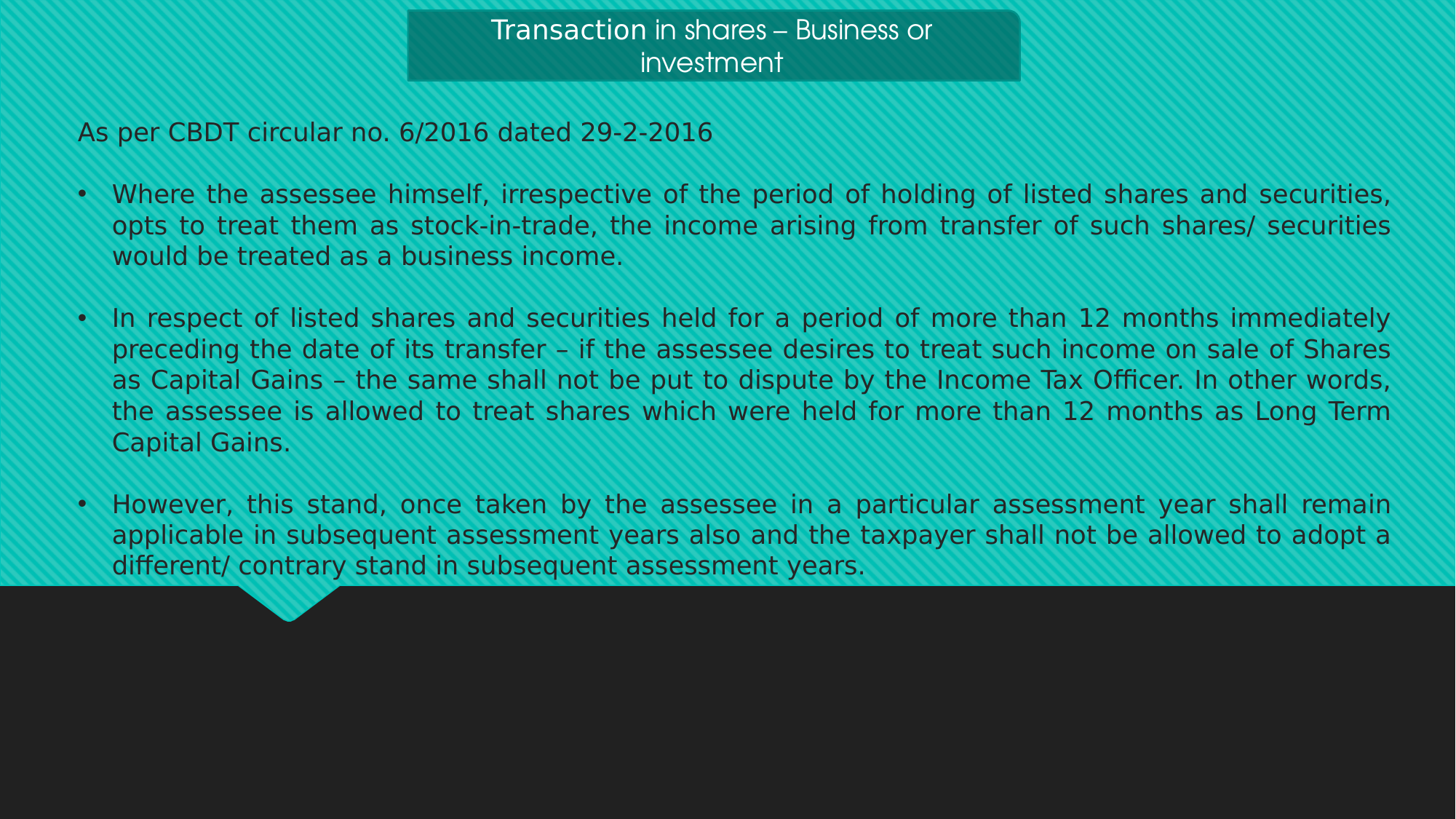

Transaction in shares – Business or investment
As per CBDT circular no. 6/2016 dated 29-2-2016

Where the assessee himself, irrespective of the period of holding of listed shares and securities, opts to treat them as stock-in-trade, the income arising from transfer of such shares/ securities would be treated as a business income.

In respect of listed shares and securities held for a period of more than 12 months immediately preceding the date of its transfer – if the assessee desires to treat such income on sale of Shares as Capital Gains – the same shall not be put to dispute by the Income Tax Officer. In other words, the assessee is allowed to treat shares which were held for more than 12 months as Long Term Capital Gains.

However, this stand, once taken by the assessee in a particular assessment year shall remain applicable in subsequent assessment years also and the taxpayer shall not be allowed to adopt a different/ contrary stand in subsequent assessment years.